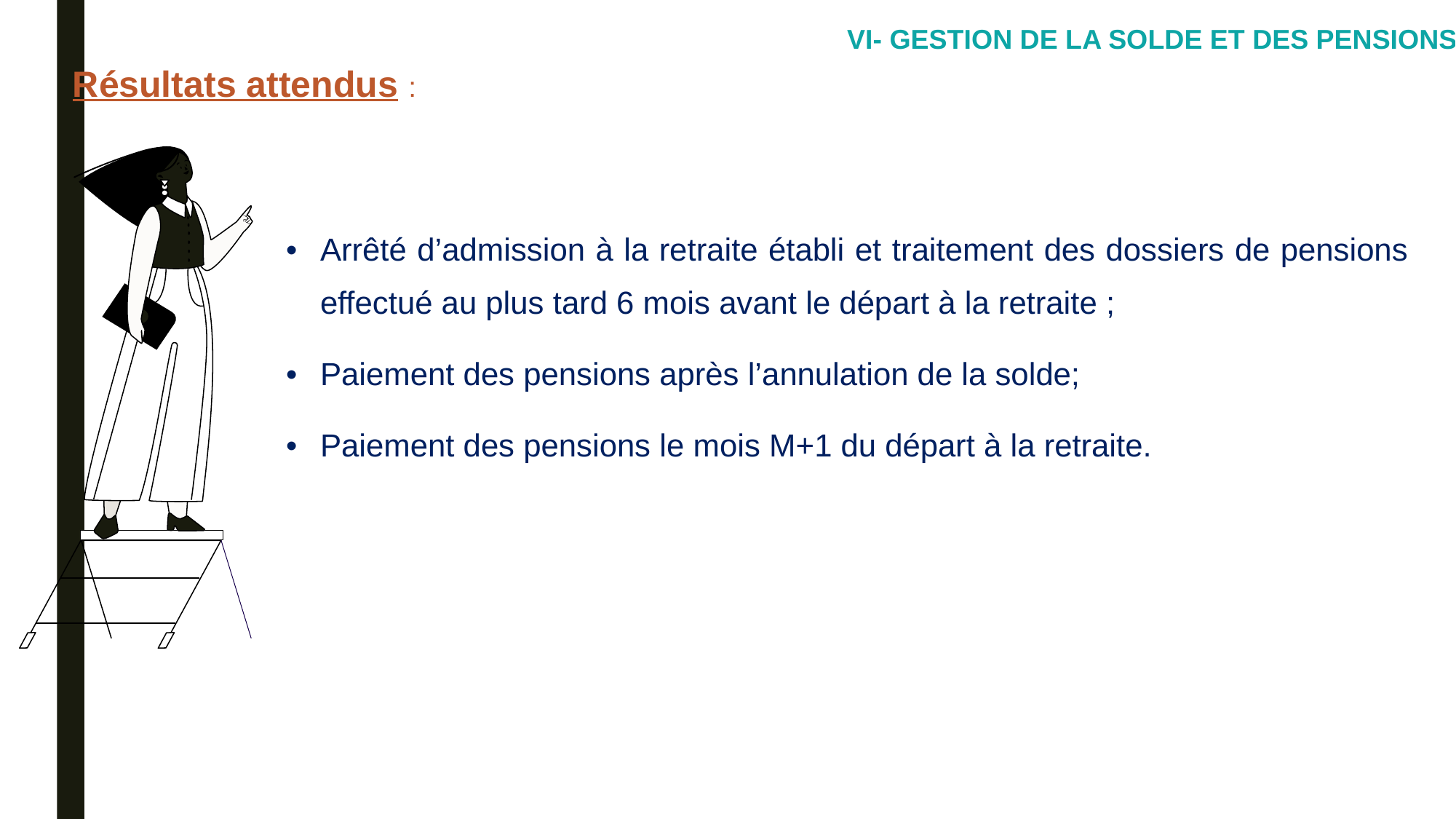

VI- GESTION DE LA SOLDE ET DES PENSIONS
Résultats attendus :

| Arrêté d’admission à la retraite établi et traitement des dossiers de pensions effectué au plus tard 6 mois avant le départ à la retraite ; Paiement des pensions après l’annulation de la solde; Paiement des pensions le mois M+1 du départ à la retraite. |
| --- |